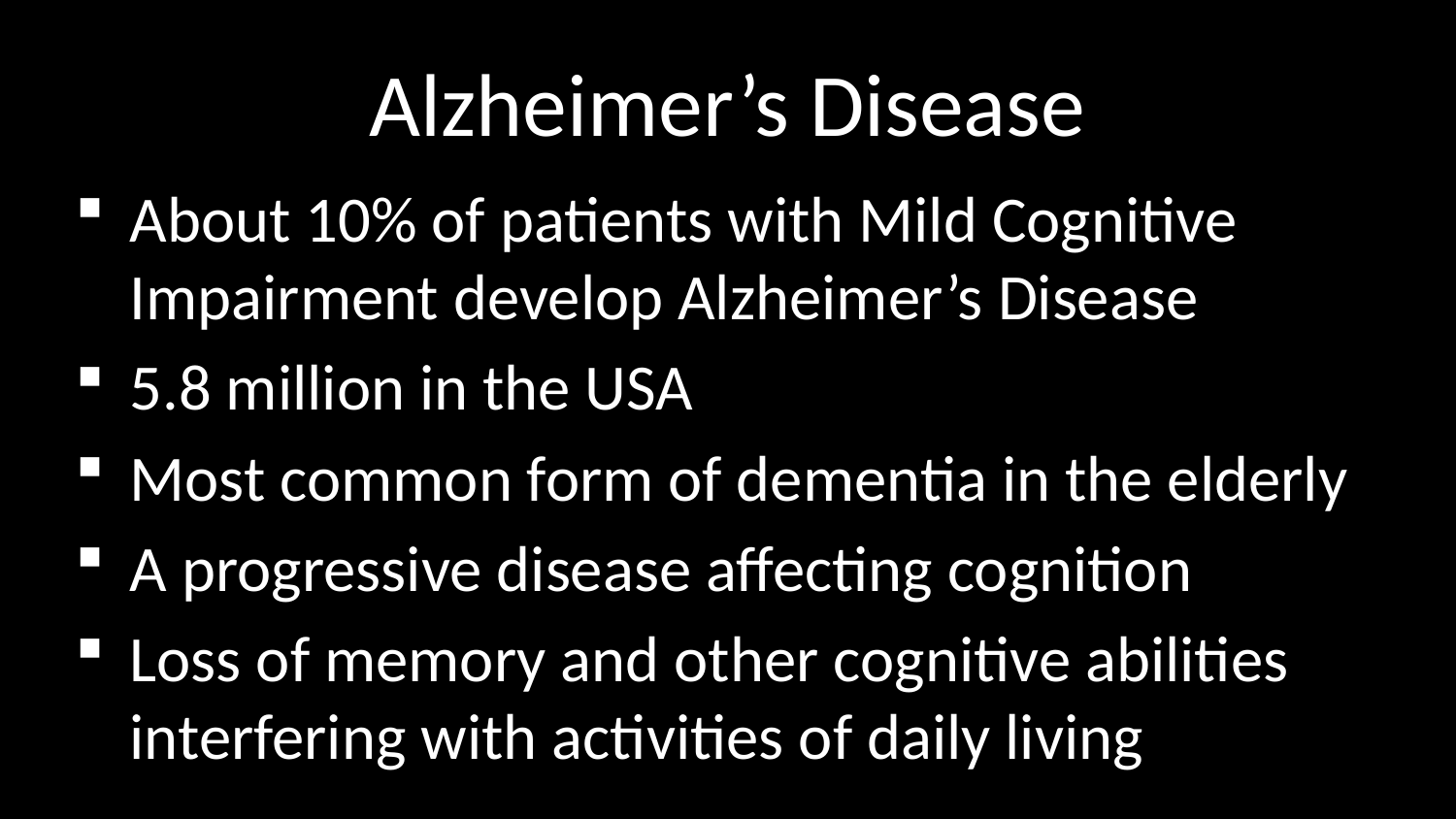

# Alzheimer’s Disease
About 10% of patients with Mild Cognitive Impairment develop Alzheimer’s Disease
5.8 million in the USA
Most common form of dementia in the elderly
A progressive disease affecting cognition
Loss of memory and other cognitive abilities interfering with activities of daily living